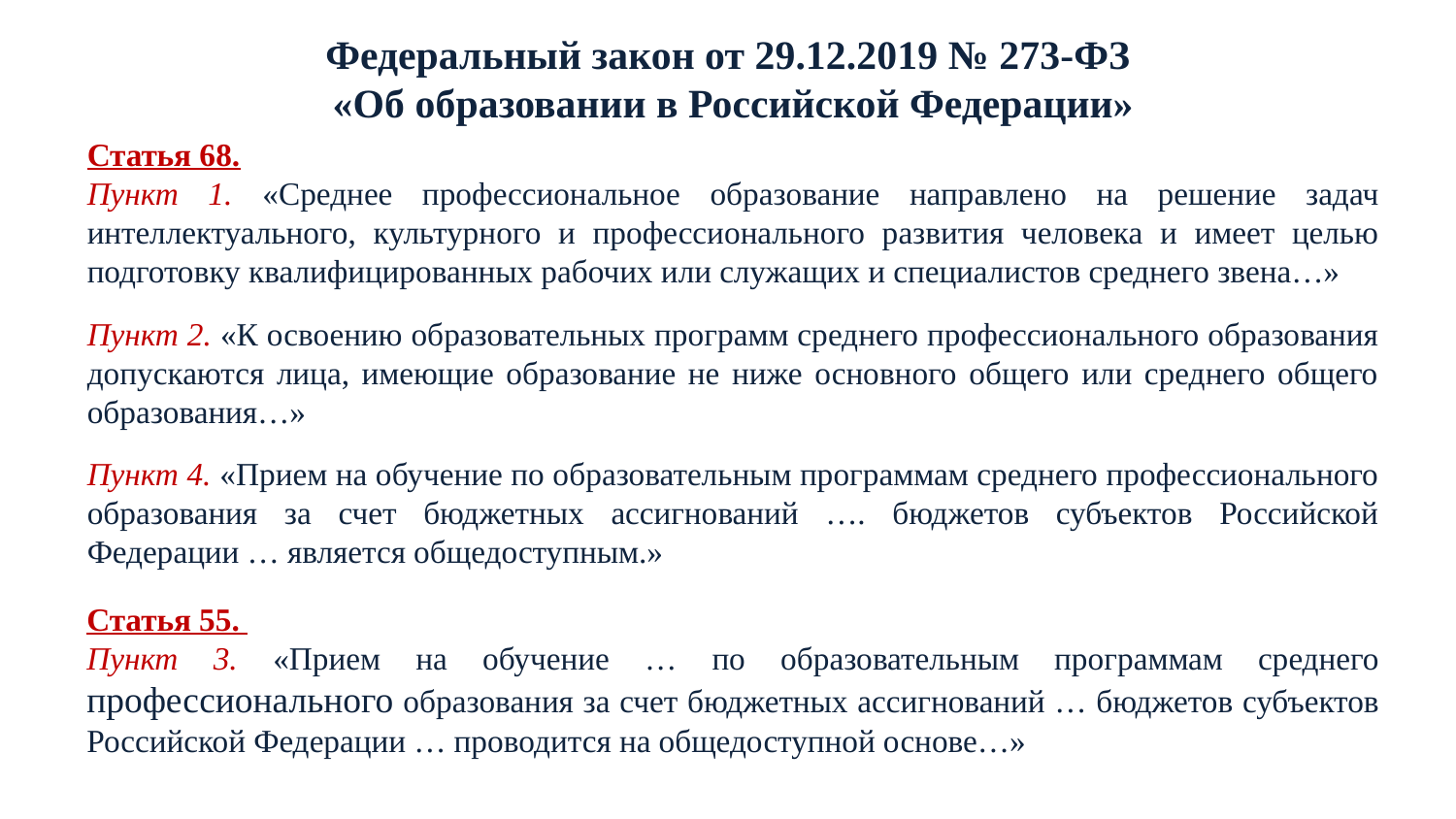

# Федеральный закон от 29.12.2019 № 273-ФЗ «Об образовании в Российской Федерации»
Статья 68.
Пункт 1. «Среднее профессиональное образование направлено на решение задач интеллектуального, культурного и профессионального развития человека и имеет целью подготовку квалифицированных рабочих или служащих и специалистов среднего звена…»

Пункт 2. «К освоению образовательных программ среднего профессионального образования допускаются лица, имеющие образование не ниже основного общего или среднего общего образования…»

Пункт 4. «Прием на обучение по образовательным программам среднего профессионального образования за счет бюджетных ассигнований …. бюджетов субъектов Российской Федерации … является общедоступным.»
Статья 55.
Пункт 3. «Прием на обучение … по образовательным программам среднего профессионального образования за счет бюджетных ассигнований … бюджетов субъектов Российской Федерации … проводится на общедоступной основе…»